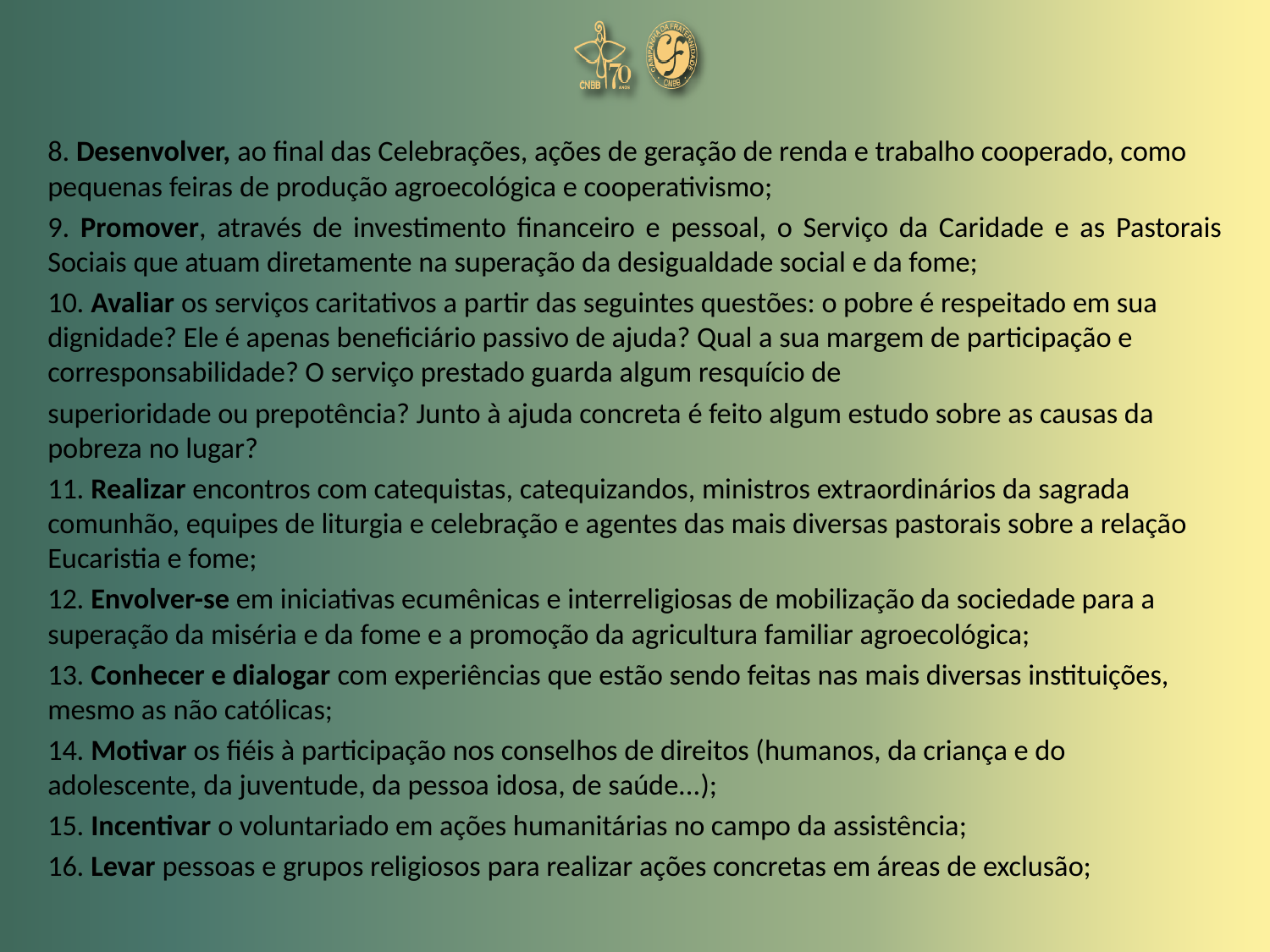

8. Desenvolver, ao final das Celebrações, ações de geração de renda e trabalho cooperado, como pequenas feiras de produção agroecológica e cooperativismo;
9. Promover, através de investimento financeiro e pessoal, o Serviço da Caridade e as Pastorais Sociais que atuam diretamente na superação da desigualdade social e da fome;
10. Avaliar os serviços caritativos a partir das seguintes questões: o pobre é respeitado em sua dignidade? Ele é apenas beneficiário passivo de ajuda? Qual a sua margem de participação e corresponsabilidade? O serviço prestado guarda algum resquício de
superioridade ou prepotência? Junto à ajuda concreta é feito algum estudo sobre as causas da pobreza no lugar?
11. Realizar encontros com catequistas, catequizandos, ministros extraordinários da sagrada comunhão, equipes de liturgia e celebração e agentes das mais diversas pastorais sobre a relação Eucaristia e fome;
12. Envolver-se em iniciativas ecumênicas e interreligiosas de mobilização da sociedade para a superação da miséria e da fome e a promoção da agricultura familiar agroecológica;
13. Conhecer e dialogar com experiências que estão sendo feitas nas mais diversas instituições, mesmo as não católicas;
14. Motivar os fiéis à participação nos conselhos de direitos (humanos, da criança e do adolescente, da juventude, da pessoa idosa, de saúde...);
15. Incentivar o voluntariado em ações humanitárias no campo da assistência;
16. Levar pessoas e grupos religiosos para realizar ações concretas em áreas de exclusão;